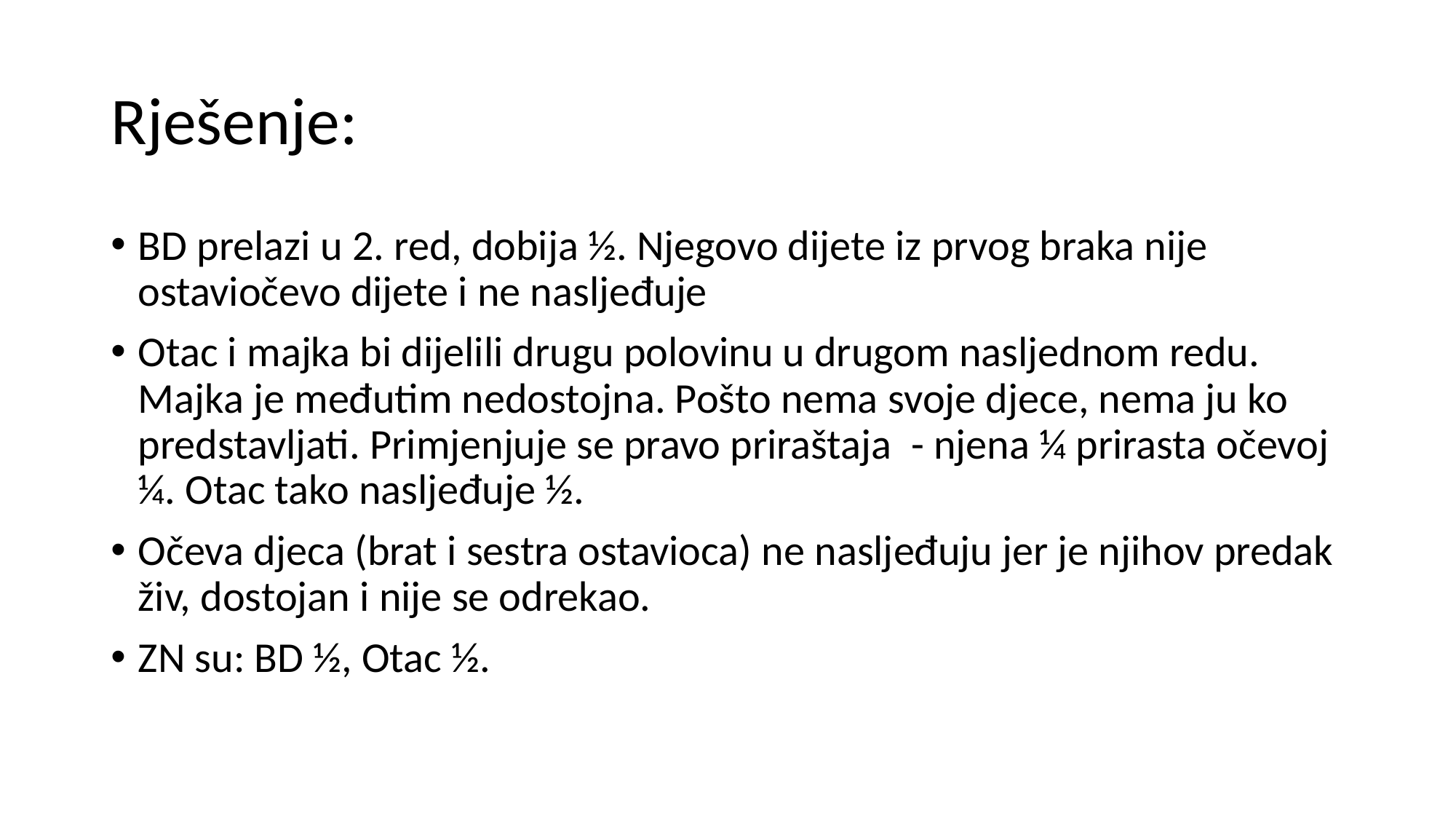

# Rješenje:
BD prelazi u 2. red, dobija ½. Njegovo dijete iz prvog braka nije ostaviočevo dijete i ne nasljeđuje
Otac i majka bi dijelili drugu polovinu u drugom nasljednom redu. Majka je međutim nedostojna. Pošto nema svoje djece, nema ju ko predstavljati. Primjenjuje se pravo priraštaja  - njena ¼ prirasta očevoj ¼. Otac tako nasljeđuje ½.
Očeva djeca (brat i sestra ostavioca) ne nasljeđuju jer je njihov predak živ, dostojan i nije se odrekao.
ZN su: BD ½, Otac ½.